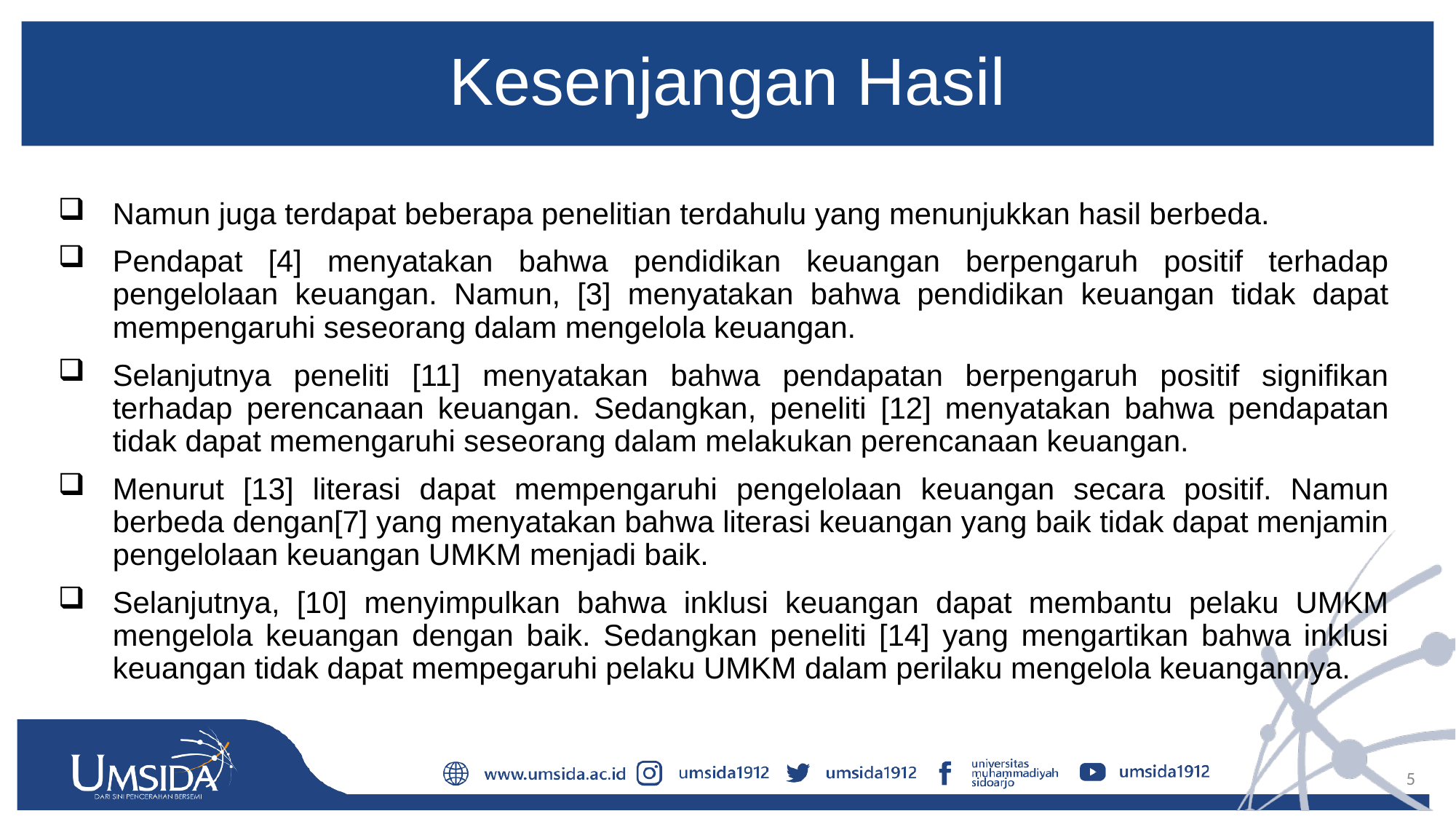

# Kesenjangan Hasil
Namun juga terdapat beberapa penelitian terdahulu yang menunjukkan hasil berbeda.
Pendapat [4] menyatakan bahwa pendidikan keuangan berpengaruh positif terhadap pengelolaan keuangan. Namun, [3] menyatakan bahwa pendidikan keuangan tidak dapat mempengaruhi seseorang dalam mengelola keuangan.
Selanjutnya peneliti [11] menyatakan bahwa pendapatan berpengaruh positif signifikan terhadap perencanaan keuangan. Sedangkan, peneliti [12] menyatakan bahwa pendapatan tidak dapat memengaruhi seseorang dalam melakukan perencanaan keuangan.
Menurut [13] literasi dapat mempengaruhi pengelolaan keuangan secara positif. Namun berbeda dengan[7] yang menyatakan bahwa literasi keuangan yang baik tidak dapat menjamin pengelolaan keuangan UMKM menjadi baik.
Selanjutnya, [10] menyimpulkan bahwa inklusi keuangan dapat membantu pelaku UMKM mengelola keuangan dengan baik. Sedangkan peneliti [14] yang mengartikan bahwa inklusi keuangan tidak dapat mempegaruhi pelaku UMKM dalam perilaku mengelola keuangannya.